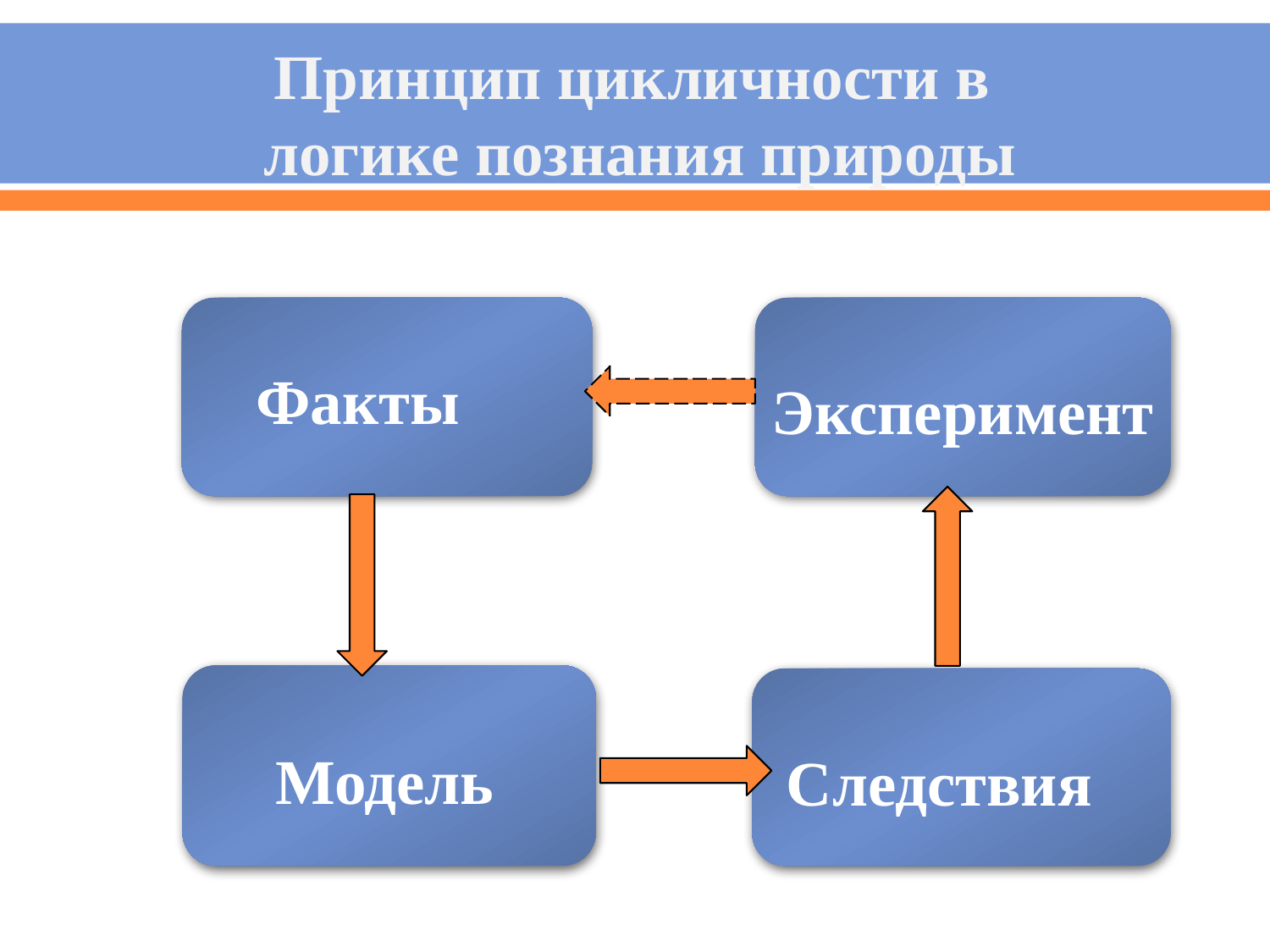

Принцип цикличности в
логике познания природы

Факты

Эксперимент

Модель

Следствия